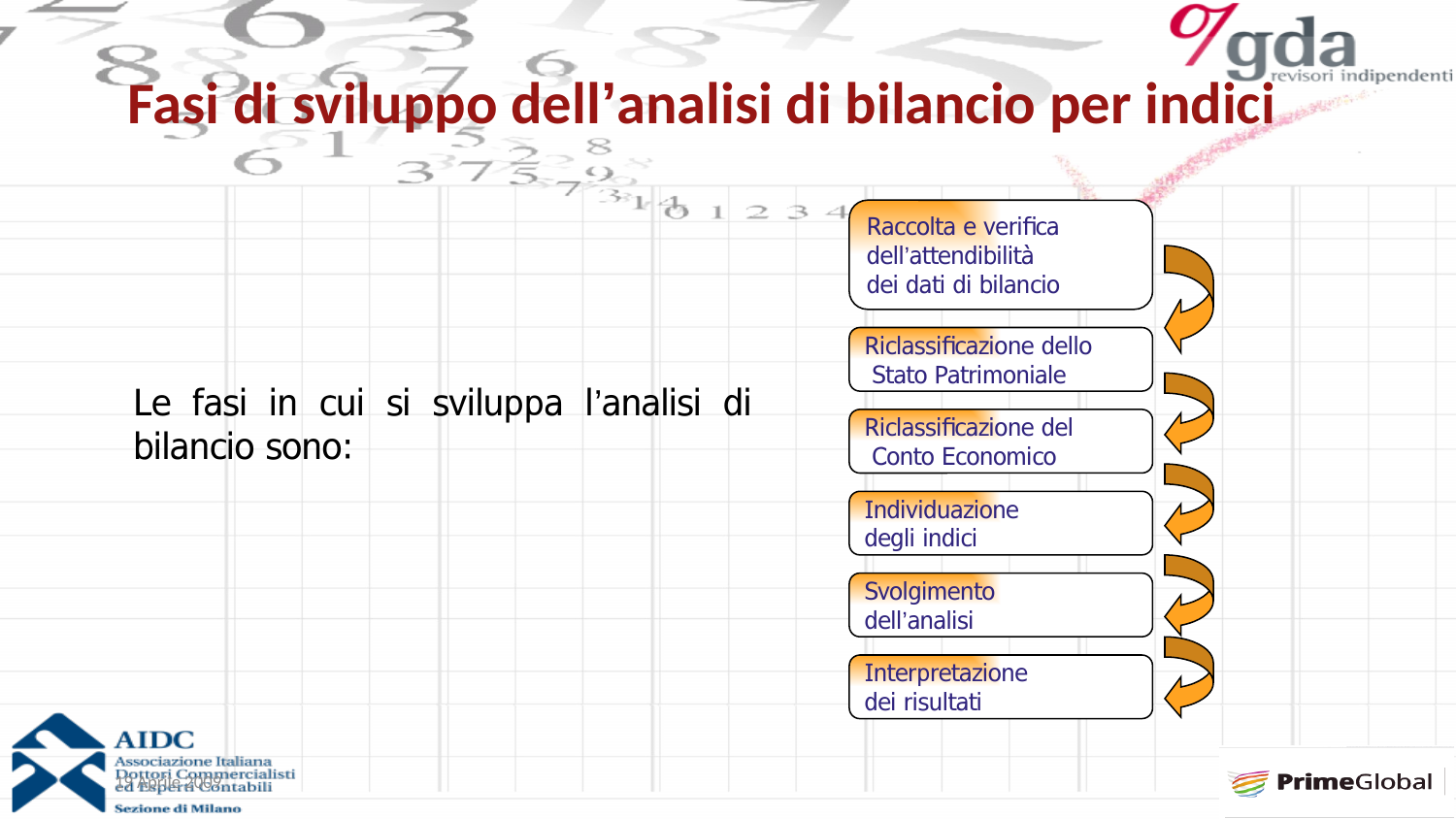

Fasi di sviluppo dell’analisi di bilancio per indici
Raccolta e verifica
dell’attendibilità
dei dati di bilancio

Riclassificazione dello
 Stato Patrimoniale

Le fasi in cui si sviluppa l’analisi di bilancio sono:
Riclassificazione del
 Conto Economico

Individuazione
degli indici

Svolgimento
dell’analisi

Interpretazione
dei risultati
19 Aprile 2009